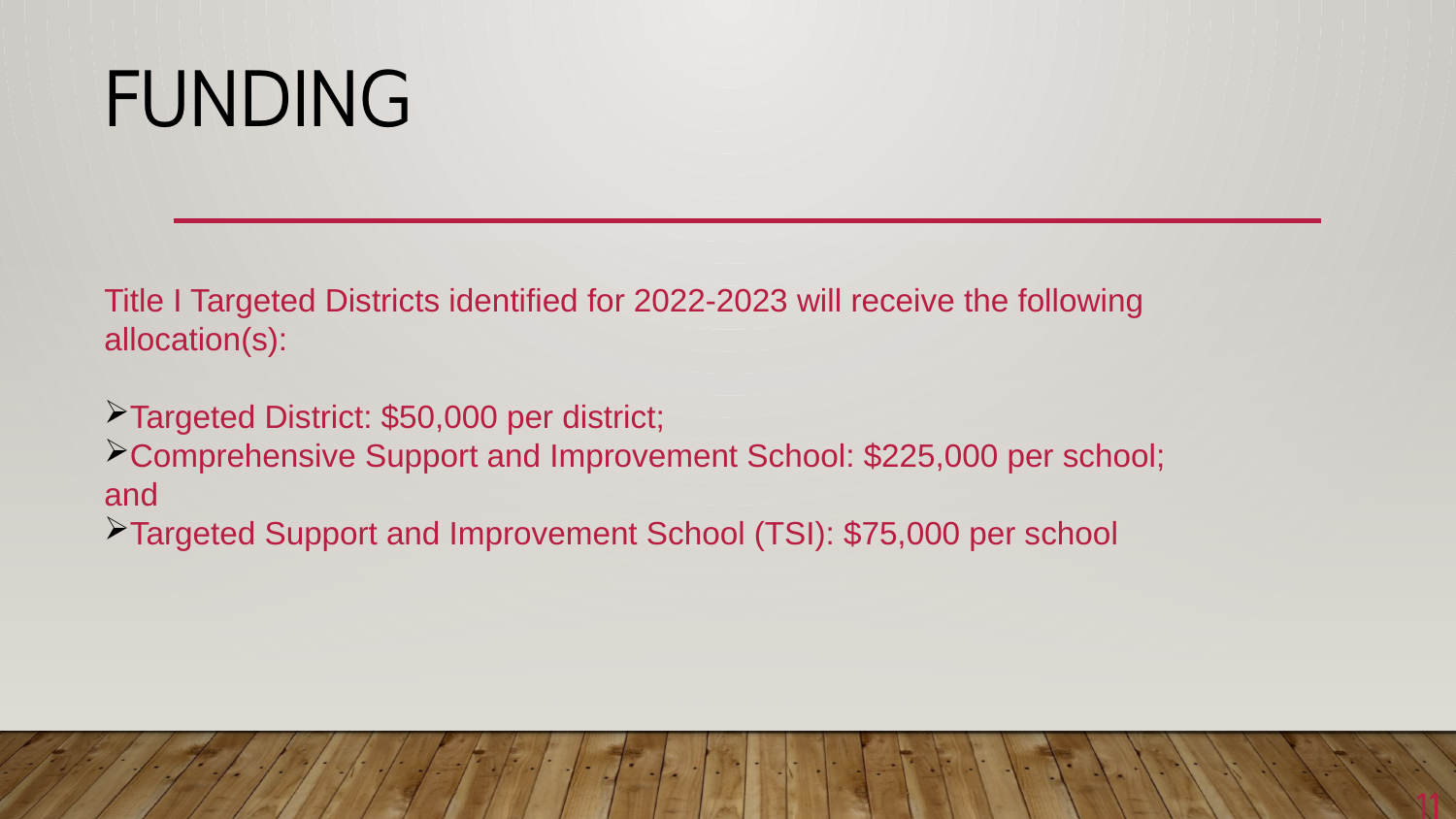

# FUNDING
Title I Targeted Districts identified for 2022-2023 will receive the following allocation(s):

Targeted District: $50,000 per district;
Comprehensive Support and Improvement School: $225,000 per school; and
Targeted Support and Improvement School (TSI): $75,000 per school

11